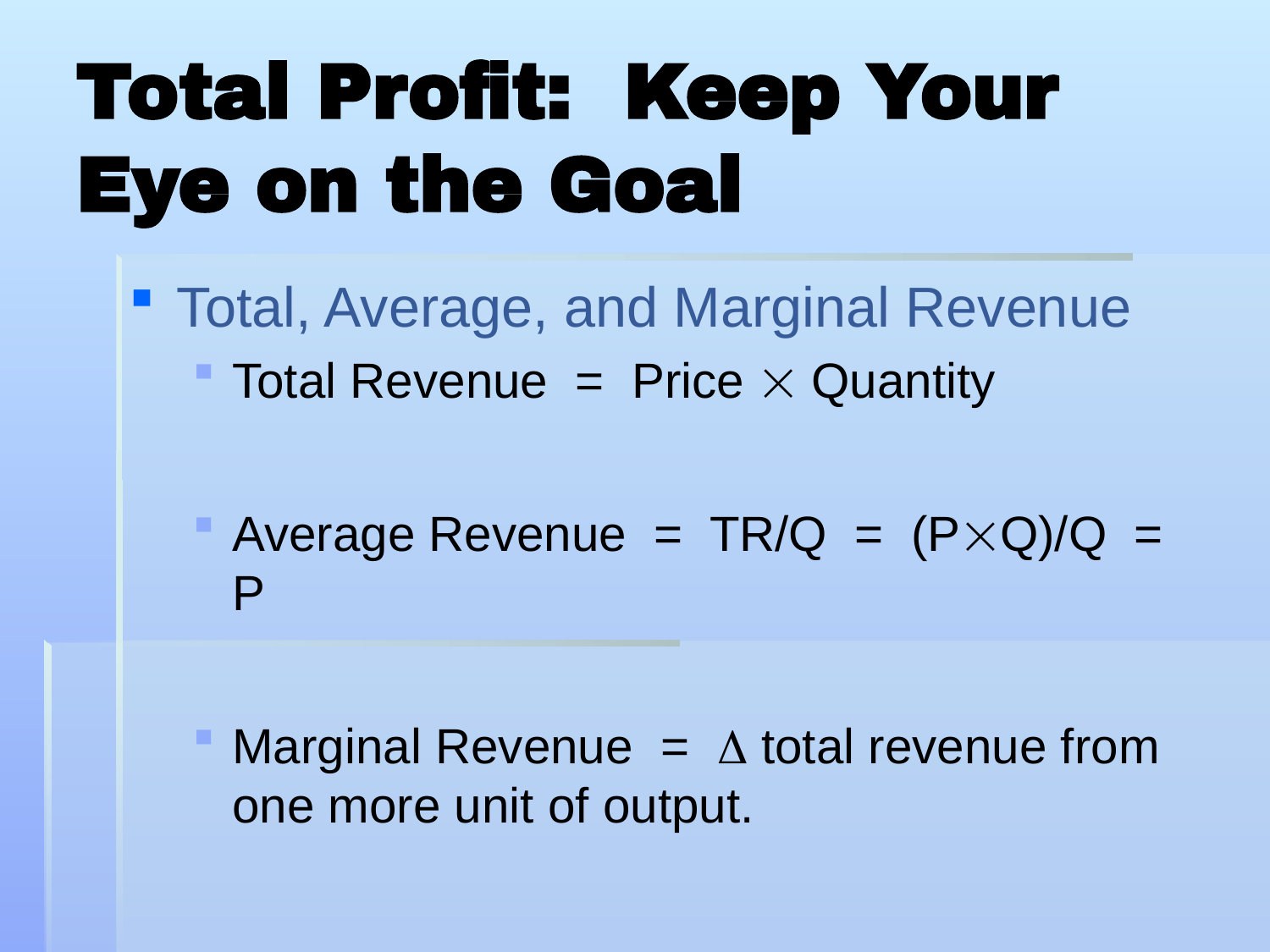

# Total Profit:  Keep Your Eye on the Goal
Total, Average, and Marginal Revenue
Total Revenue  =  Price × Quantity

Average Revenue  =  TR/Q  =  (P×Q)/Q  =  P

Marginal Revenue  =  Δ total revenue from one more unit of output.